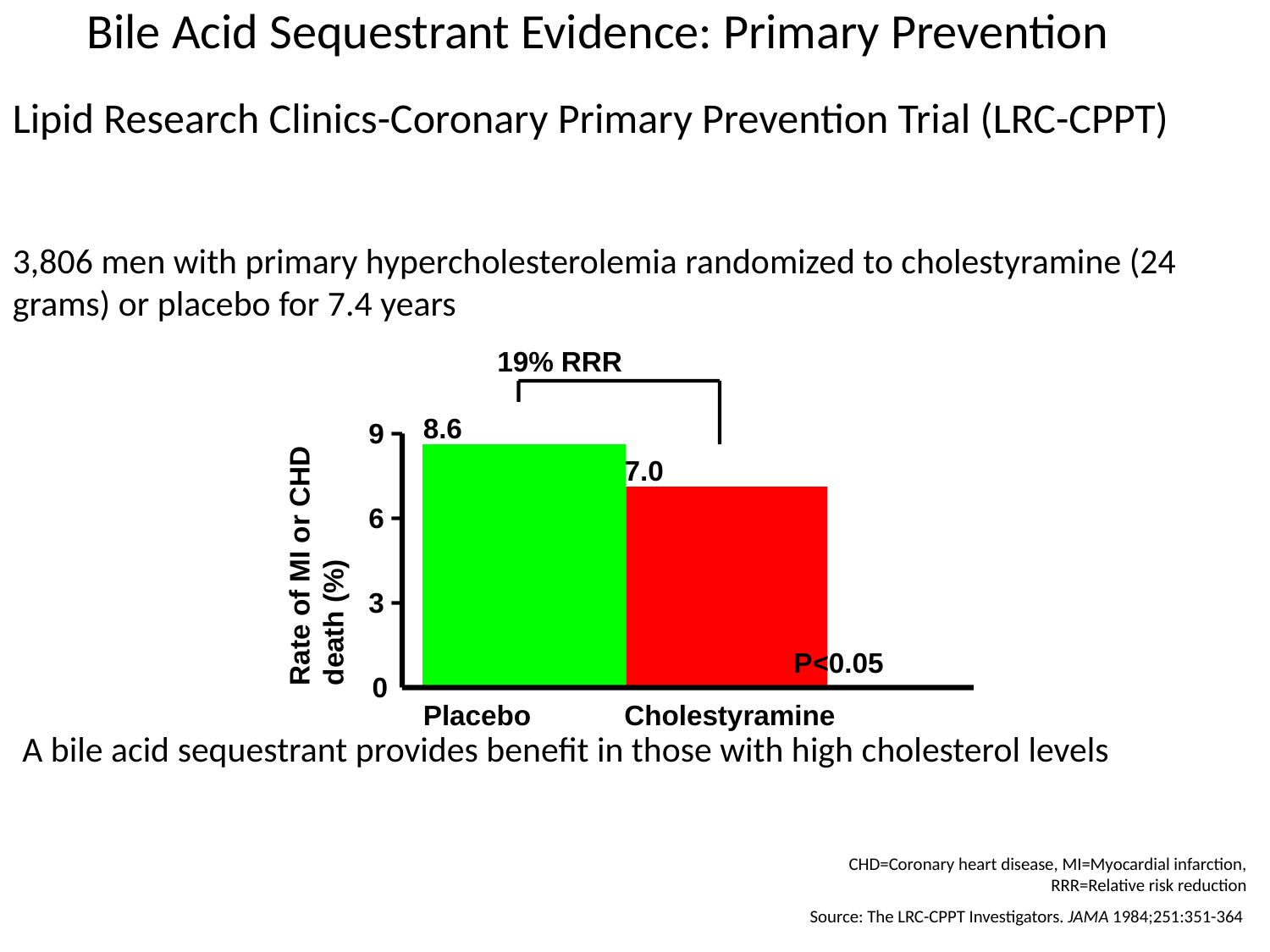

Bile Acid Sequestrant Evidence: Primary Prevention
Lipid Research Clinics-Coronary Primary Prevention Trial (LRC-CPPT)
3,806 men with primary hypercholesterolemia randomized to cholestyramine (24 grams) or placebo for 7.4 years

 A bile acid sequestrant provides benefit in those with high cholesterol levels
19% RRR

8.6
9

7.0

6

Rate of MI or CHD death (%)
3

P<0.05
0

Placebo
Cholestyramine
CHD=Coronary heart disease, MI=Myocardial infarction, RRR=Relative risk reduction
Source: The LRC-CPPT Investigators. JAMA 1984;251:351-364